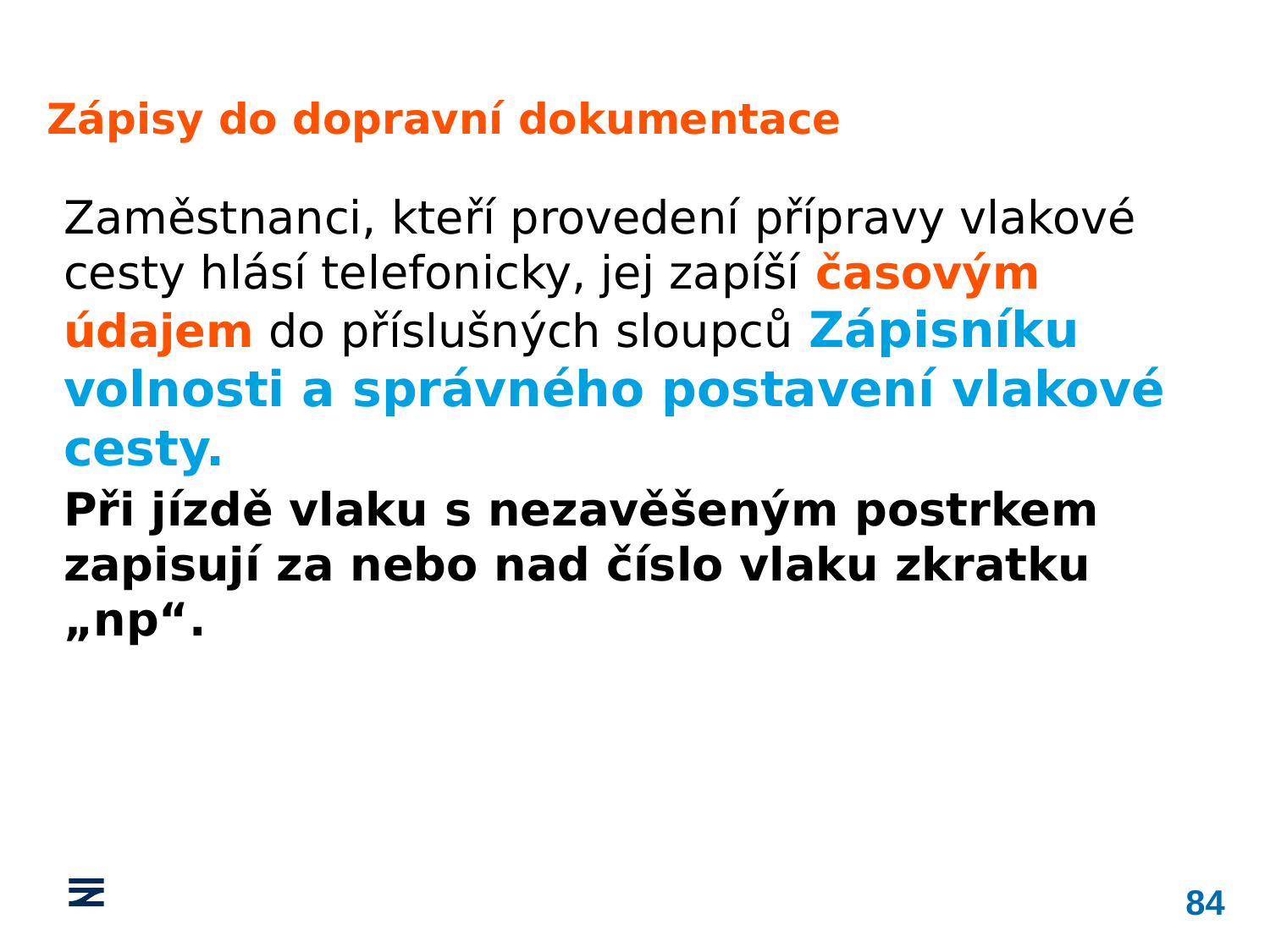

Zápisy do dopravní dokumentace

Zaměstnanci, kteří provedení přípravy vlakové cesty hlásí telefonicky, jej zapíší časovým údajem do příslušných sloupců Zápisníku volnosti a správného postavení vlakové cesty.
Při jízdě vlaku s nezavěšeným postrkem zapisují za nebo nad číslo vlaku zkratku „np“.

84